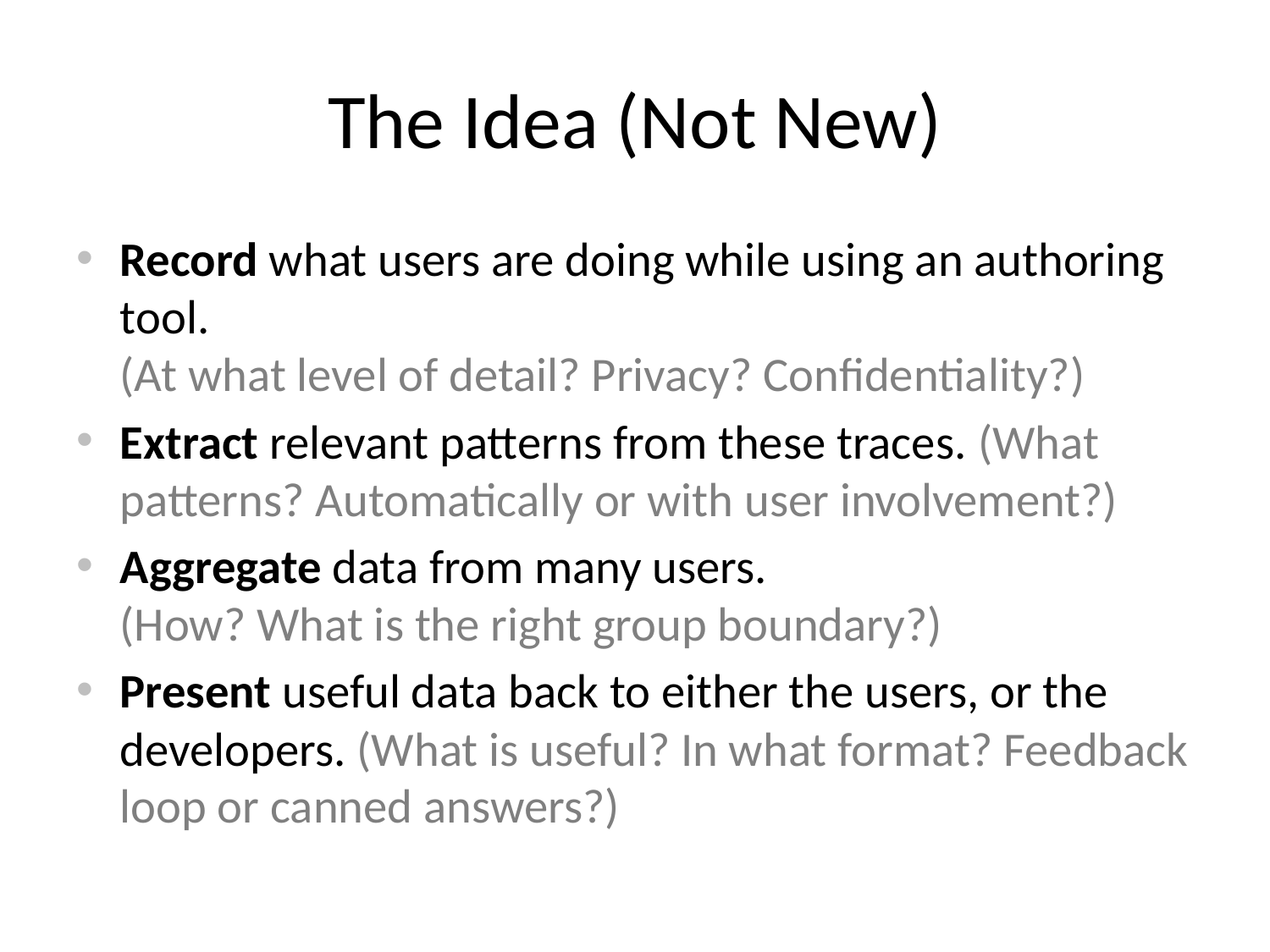

# The Idea (Not New)
Record what users are doing while using an authoring tool.
(At what level of detail? Privacy? Confidentiality?)
Extract relevant patterns from these traces. (What patterns? Automatically or with user involvement?)
Aggregate data from many users.
(How? What is the right group boundary?)
Present useful data back to either the users, or the developers. (What is useful? In what format? Feedback loop or canned answers?)